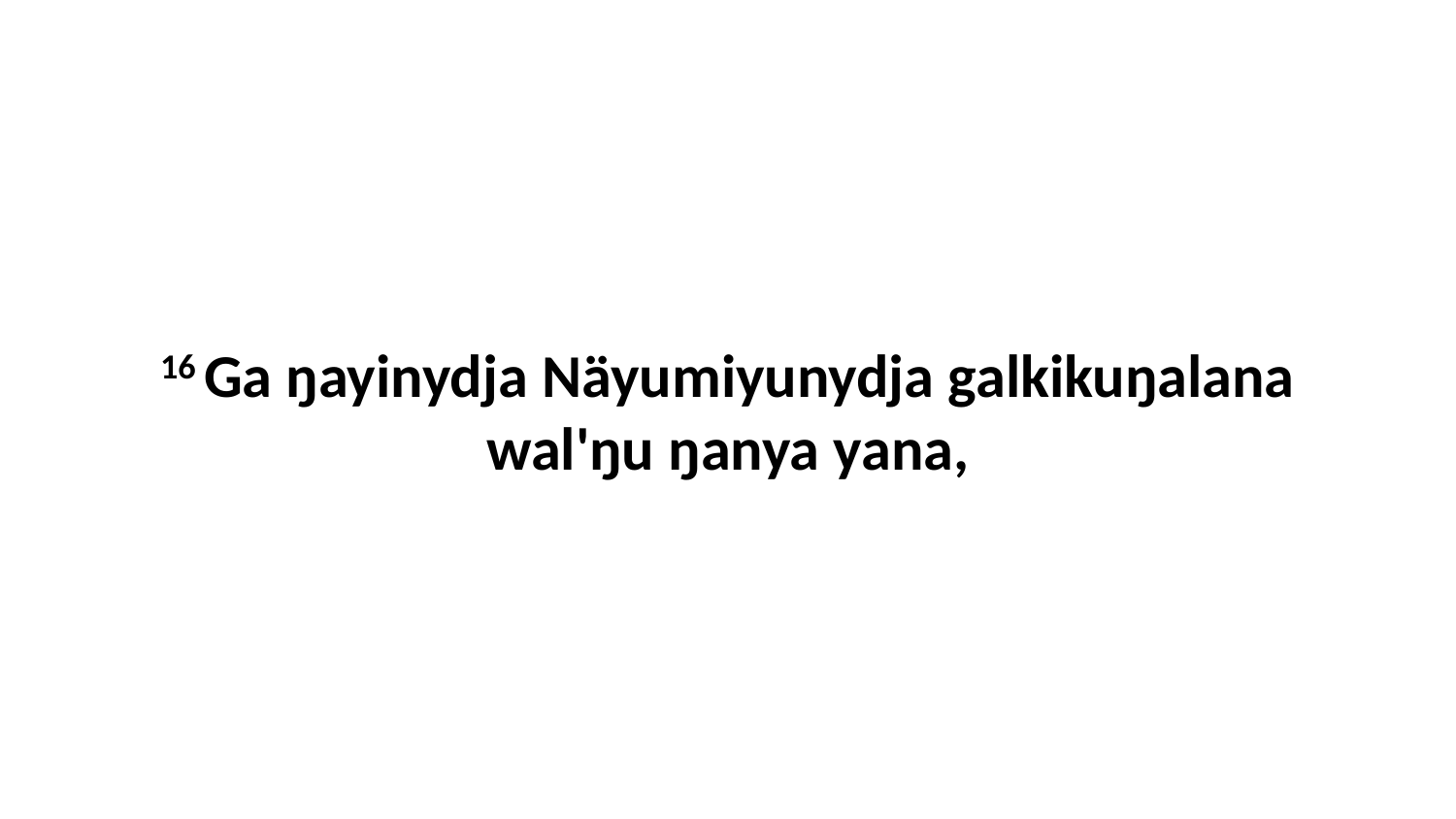

16 Ga ŋayinydja Näyumiyunydja galkikuŋalana wal'ŋu ŋanya yana,